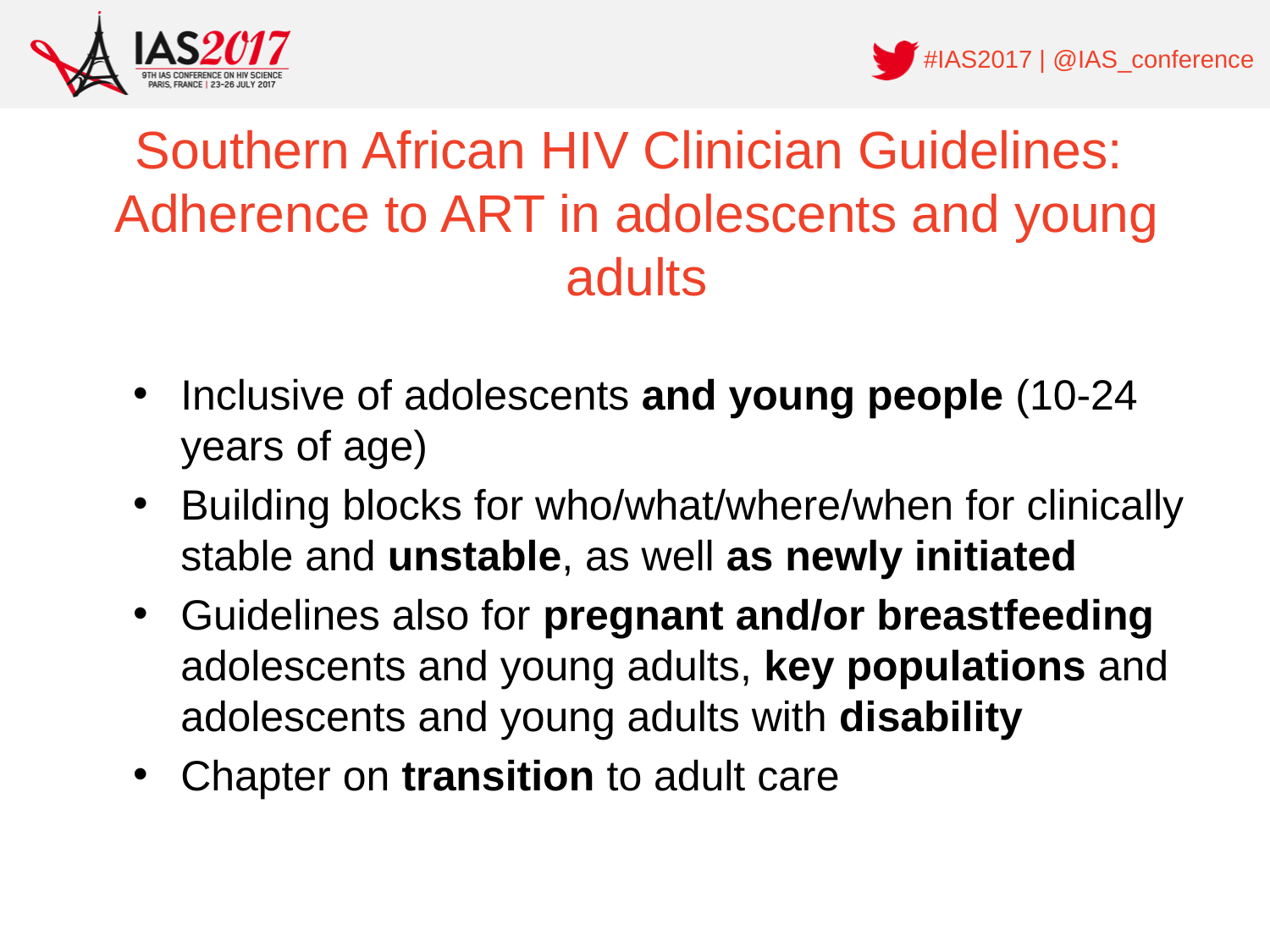

# Southern African HIV Clinician Guidelines: Adherence to ART in adolescents and young adults
Inclusive of adolescents and young people (10-24 years of age)
Building blocks for who/what/where/when for clinically stable and unstable, as well as newly initiated
Guidelines also for pregnant and/or breastfeeding adolescents and young adults, key populations and adolescents and young adults with disability
Chapter on transition to adult care